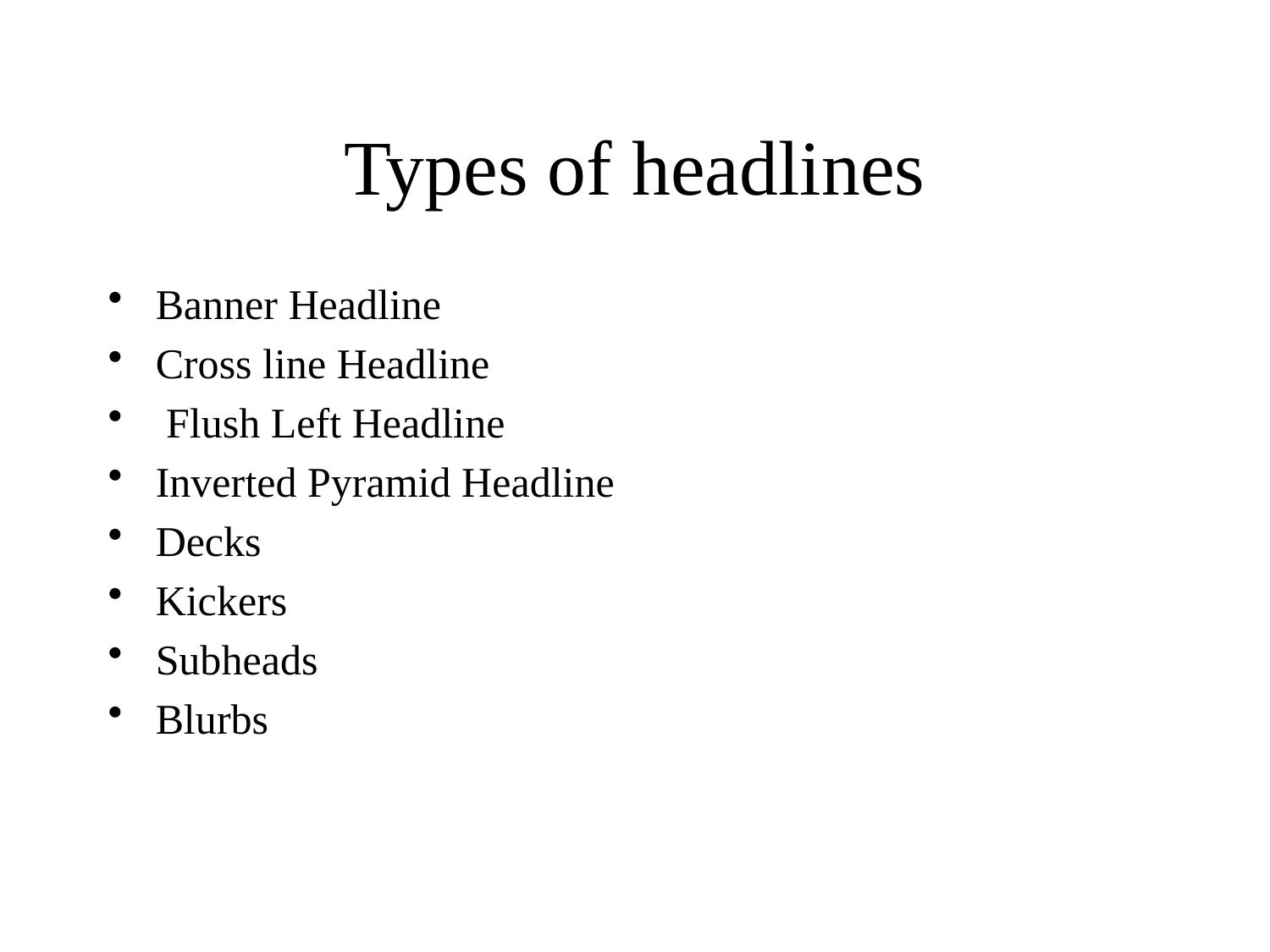

# Types of headlines

Banner Headline
Cross line Headline
 Flush Left Headline
Inverted Pyramid Headline
Decks
Kickers
Subheads
Blurbs